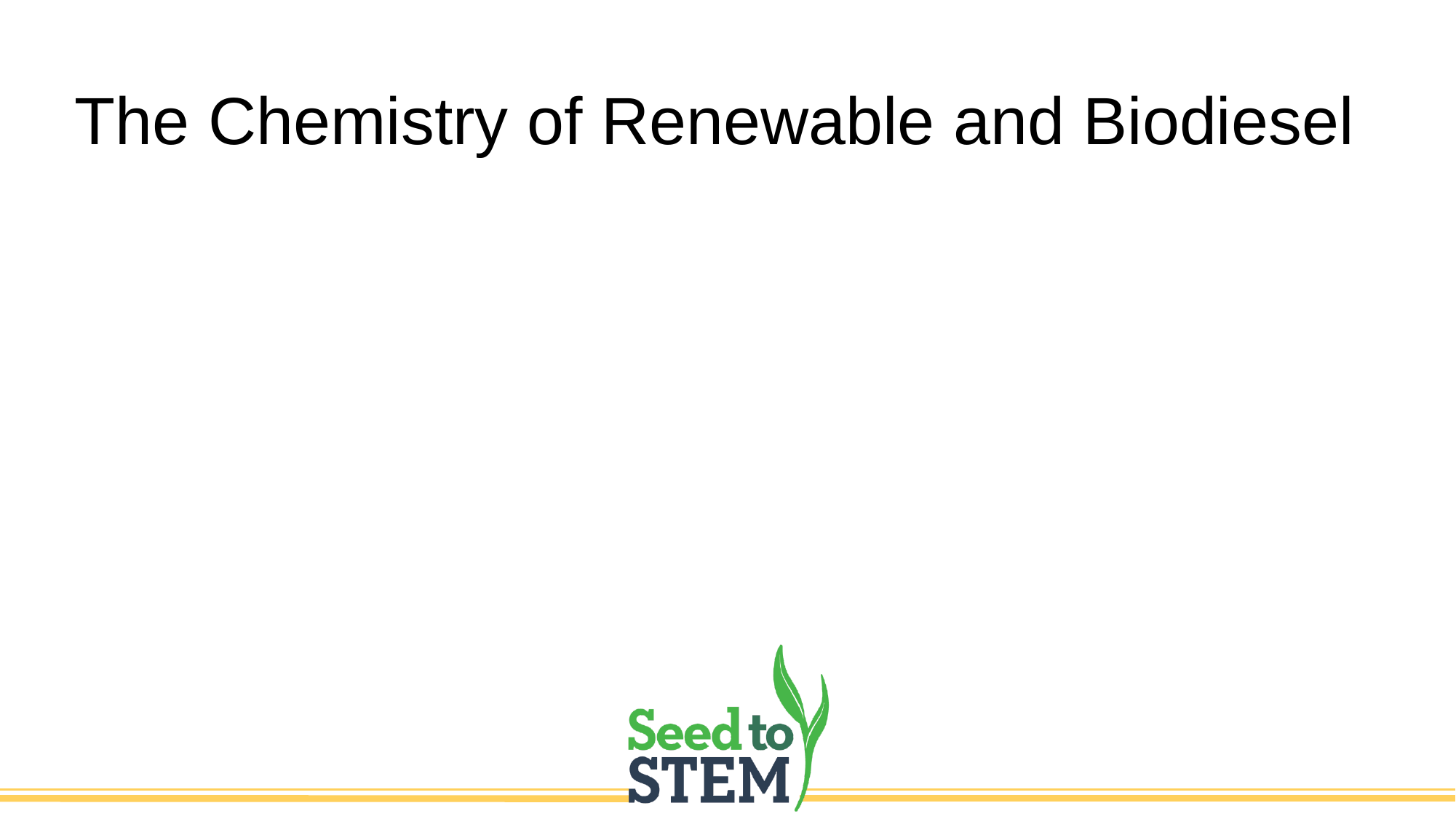

# The Chemistry of Renewable and Biodiesel